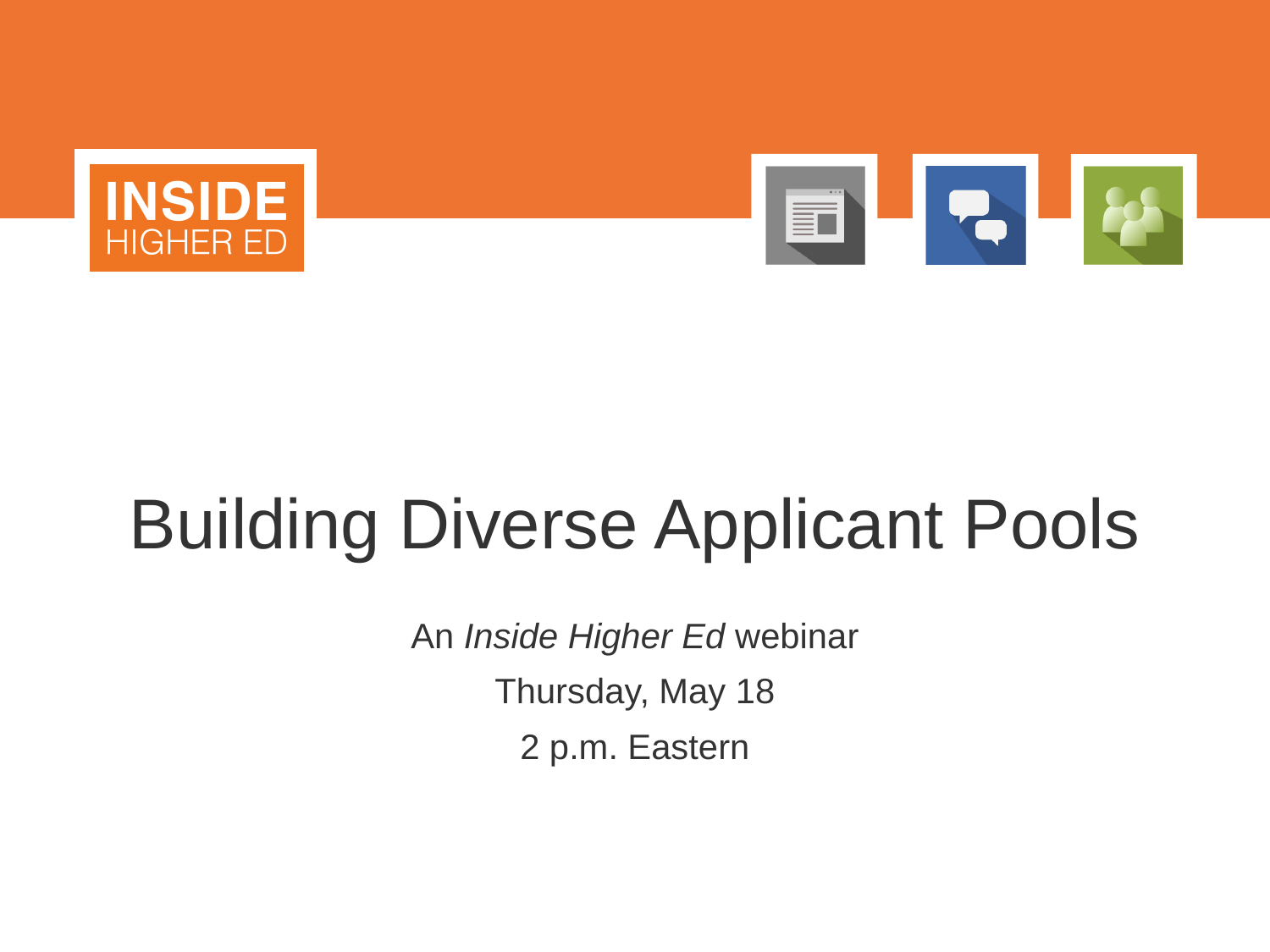

# Building Diverse Applicant Pools
An Inside Higher Ed webinar
Thursday, May 18
2 p.m. Eastern